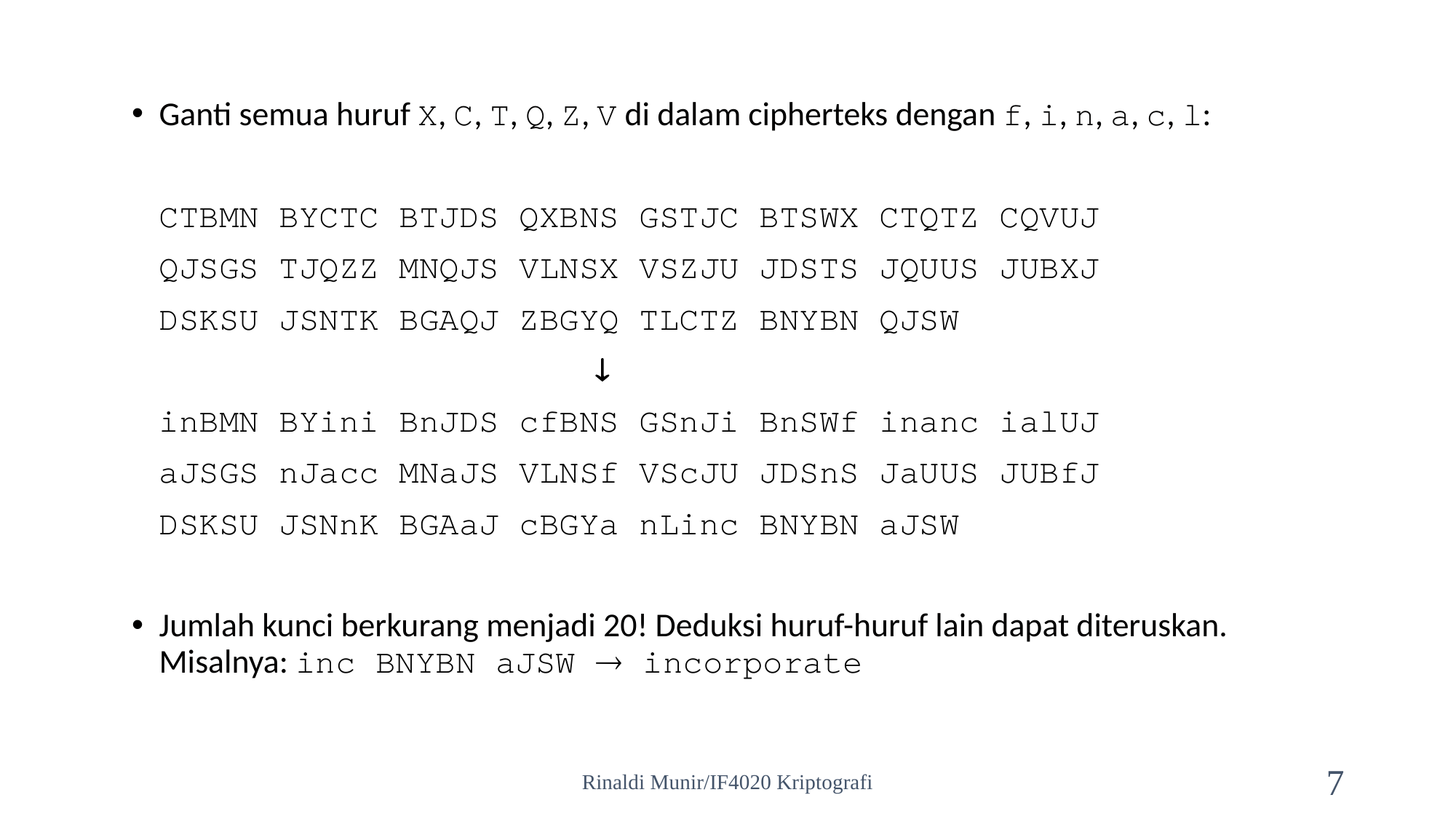

Ganti semua huruf X, C, T, Q, Z, V di dalam cipherteks dengan f, i, n, a, c, l:

	CTBMN BYCTC BTJDS QXBNS GSTJC BTSWX CTQTZ CQVUJ
	QJSGS TJQZZ MNQJS VLNSX VSZJU JDSTS JQUUS JUBXJ
	DSKSU JSNTK BGAQJ ZBGYQ TLCTZ BNYBN QJSW
					↓
	inBMN BYini BnJDS cfBNS GSnJi BnSWf inanc ialUJ
	aJSGS nJacc MNaJS VLNSf VScJU JDSnS JaUUS JUBfJ
	DSKSU JSNnK BGAaJ cBGYa nLinc BNYBN aJSW

Jumlah kunci berkurang menjadi 20! Deduksi huruf-huruf lain dapat diteruskan. Misalnya: inc BNYBN aJSW → incorporate
Rinaldi Munir/IF4020 Kriptografi
7